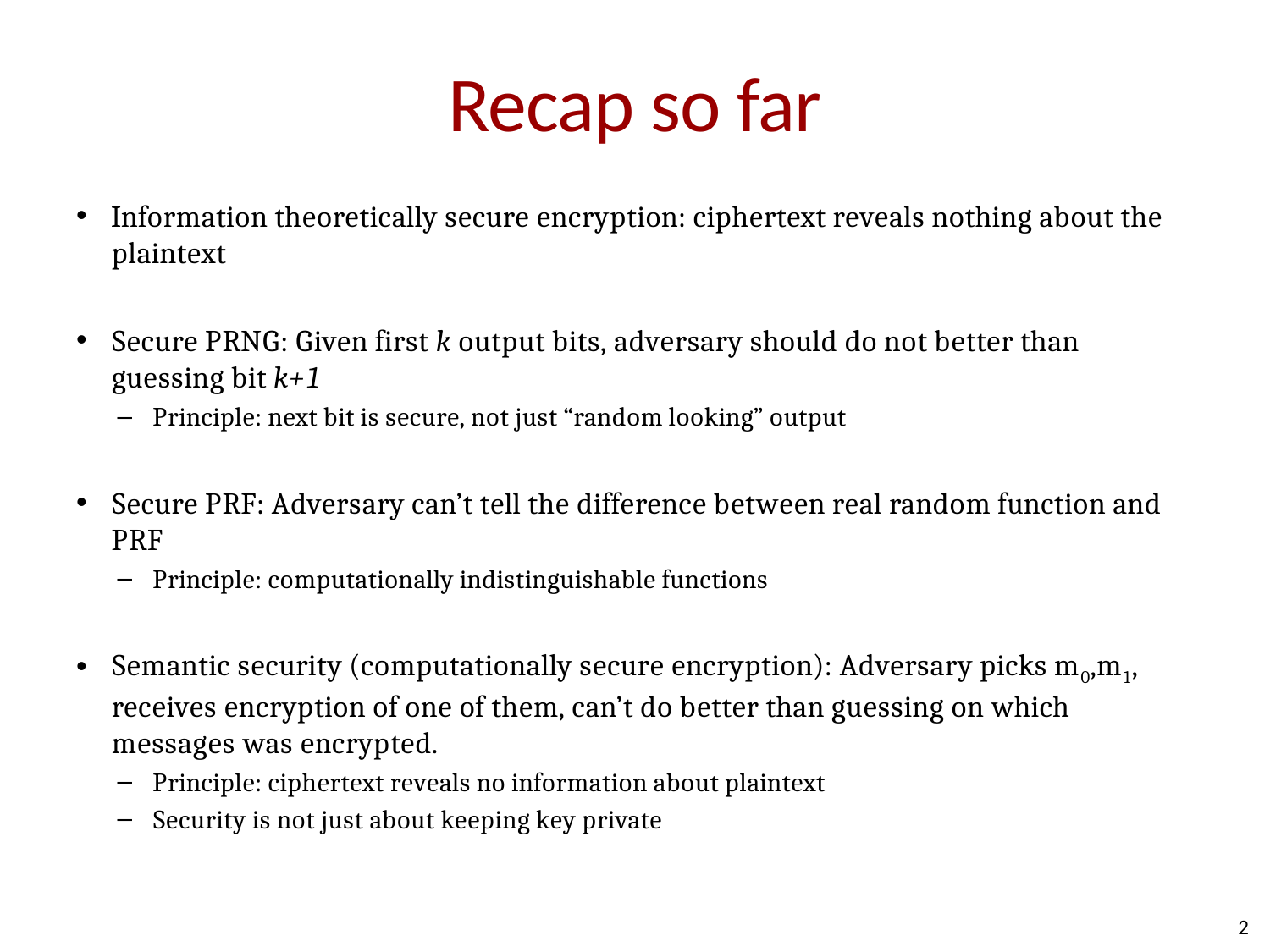

# Recap so far
Information theoretically secure encryption: ciphertext reveals nothing about the plaintext

Secure PRNG: Given first k output bits, adversary should do not better than guessing bit k+1
Principle: next bit is secure, not just “random looking” output

Secure PRF: Adversary can’t tell the difference between real random function and PRF
Principle: computationally indistinguishable functions

Semantic security (computationally secure encryption): Adversary picks m0,m1, receives encryption of one of them, can’t do better than guessing on which messages was encrypted.
Principle: ciphertext reveals no information about plaintext
Security is not just about keeping key private
2